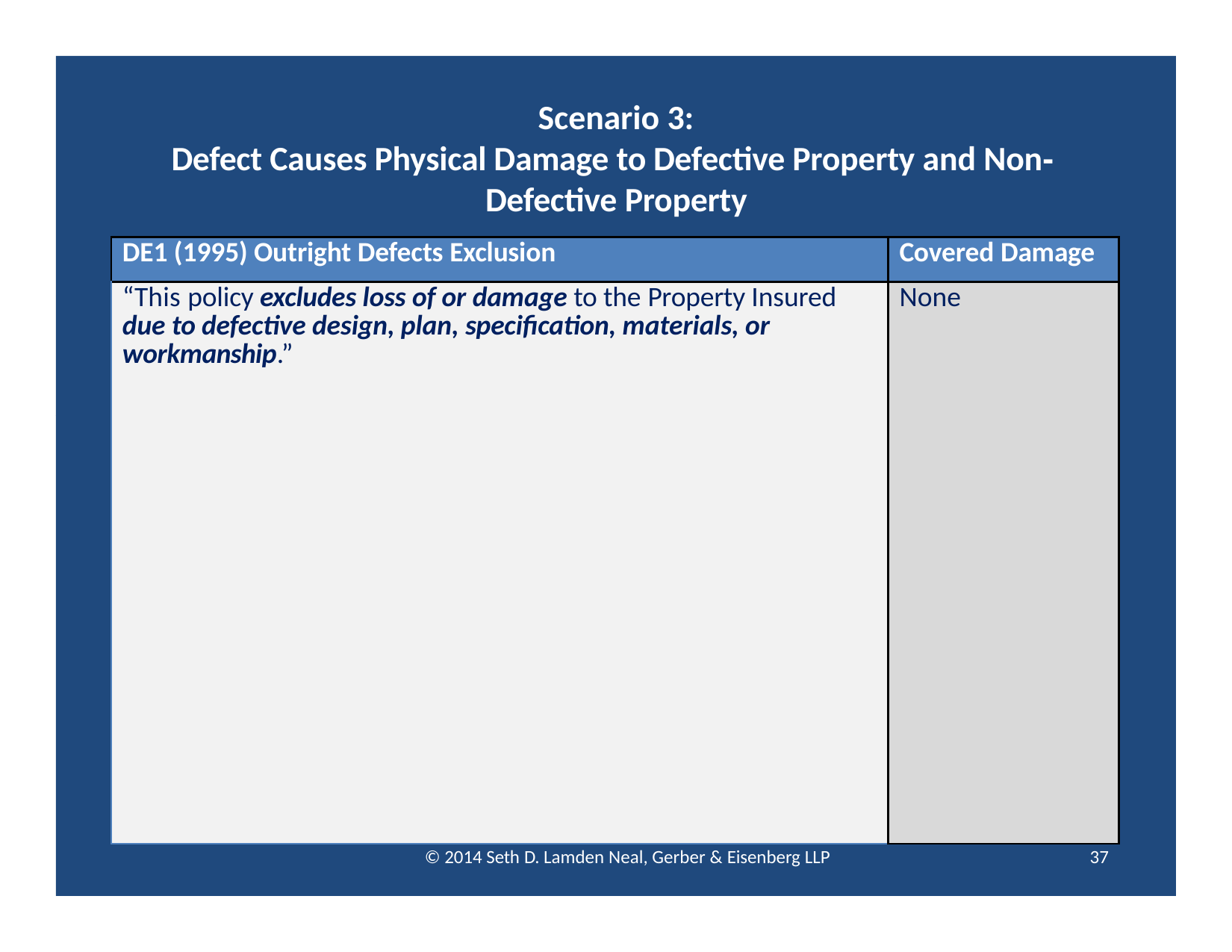

# Scenario 3:
Defect Causes Physical Damage to Defective Property and Non‐  Defective Property
| DE1 (1995) Outright Defects Exclusion | Covered Damage |
| --- | --- |
| “This policy excludes loss of or damage to the Property Insured due to defective design, plan, specification, materials, or workmanship.” | None |

© 2014 Seth D. Lamden Neal, Gerber & Eisenberg LLP
37